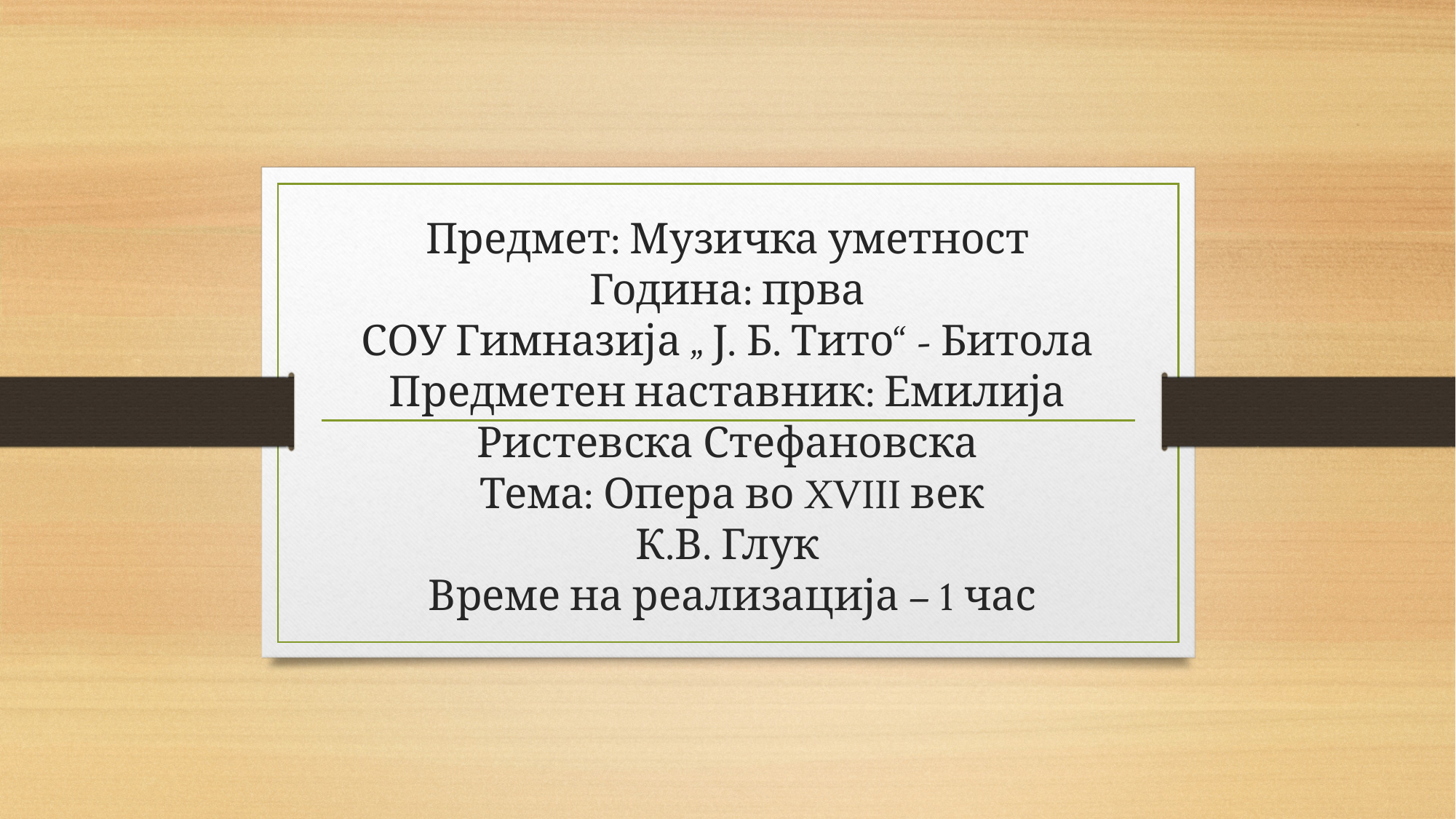

# Предмет: Музичка уметност Година: прва СОУ Гимназија „ Ј. Б. Тито“ - Битола Предметен наставник: Емилија Ристевска Стефановска Тема: Опера во XVIII век К.В. Глук Време на реализација – 1 час